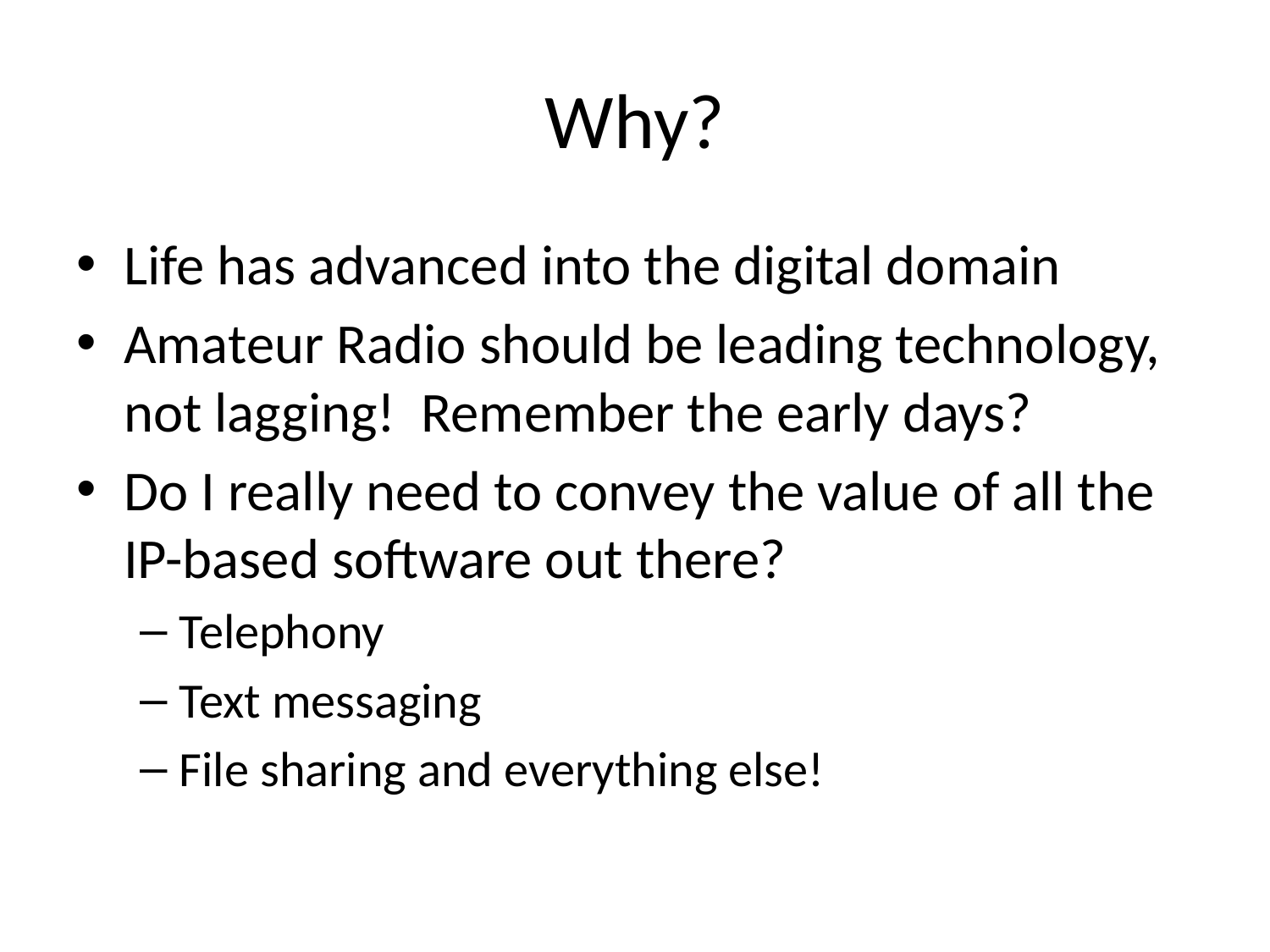

# Why?
Life has advanced into the digital domain
Amateur Radio should be leading technology, not lagging!  Remember the early days?
Do I really need to convey the value of all the IP-based software out there?
Telephony
Text messaging
File sharing and everything else!